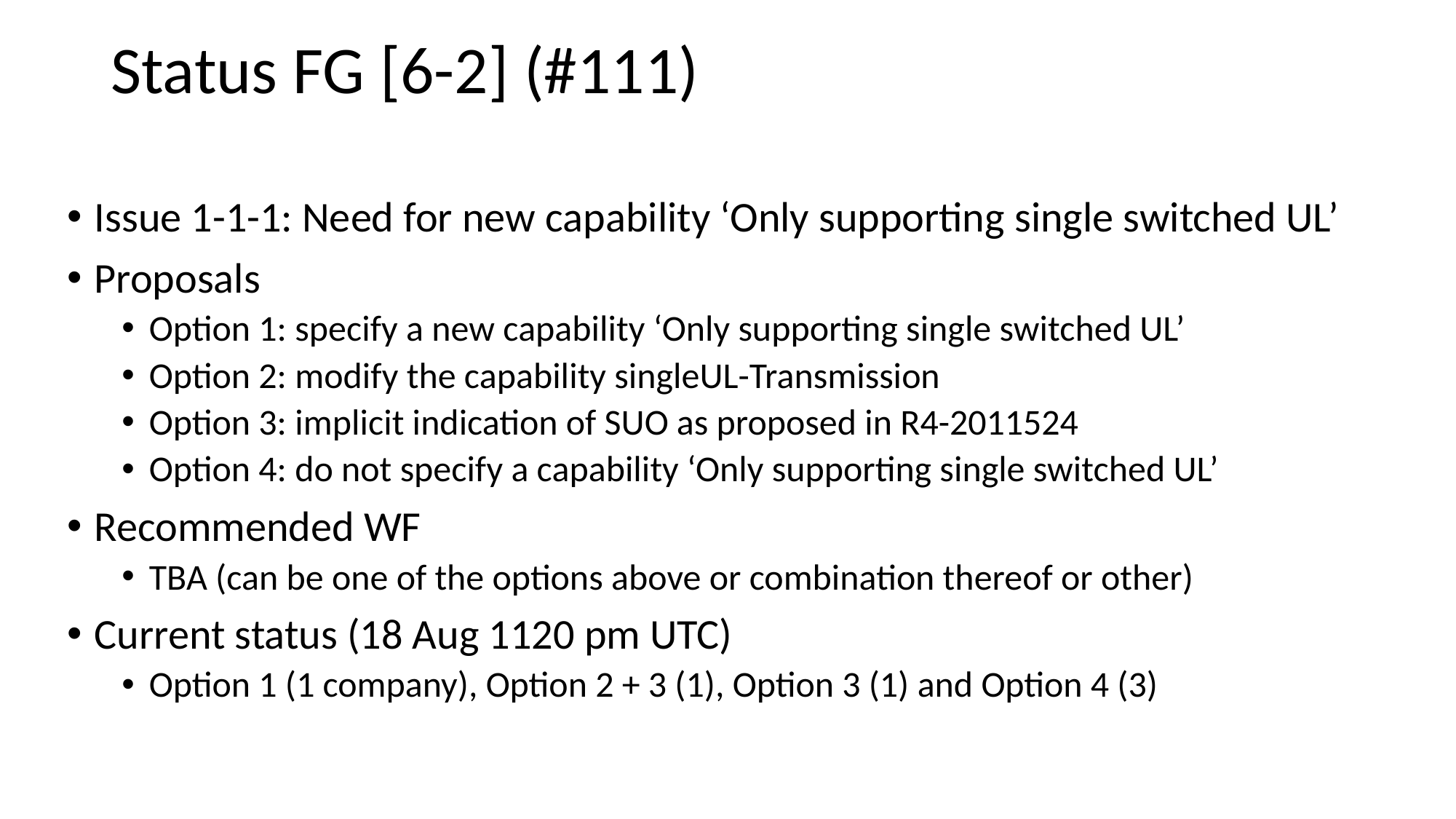

Status FG [6-2] (#111)

Issue 1-1-1: Need for new capability ‘Only supporting single switched UL’
Proposals
Option 1: specify a new capability ‘Only supporting single switched UL’
Option 2: modify the capability singleUL-Transmission
Option 3: implicit indication of SUO as proposed in R4-2011524
Option 4: do not specify a capability ‘Only supporting single switched UL’
Recommended WF
TBA (can be one of the options above or combination thereof or other)
Current status (18 Aug 1120 pm UTC)
Option 1 (1 company), Option 2 + 3 (1), Option 3 (1) and Option 4 (3)